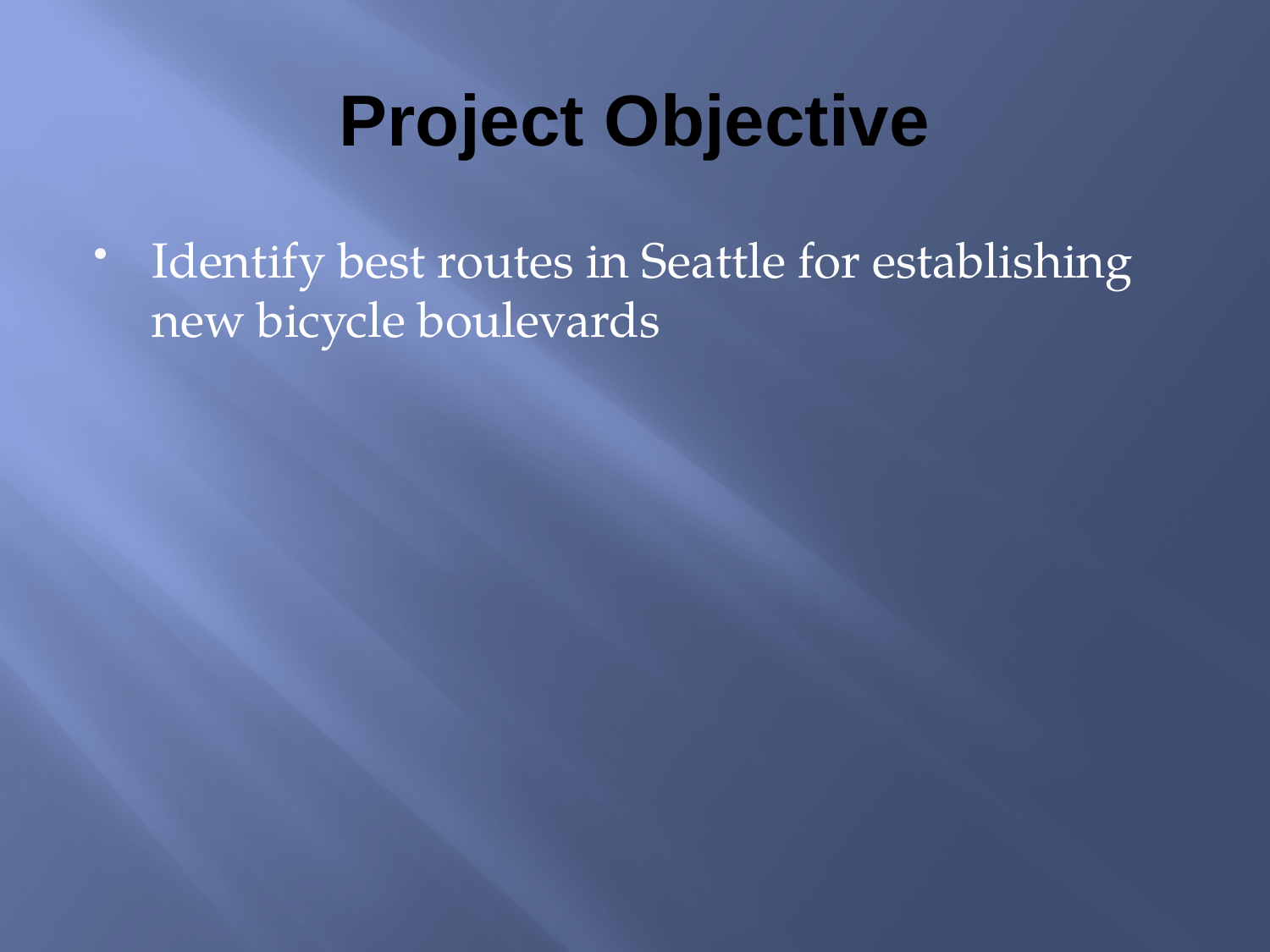

# Project Objective
Identify best routes in Seattle for establishing new bicycle boulevards